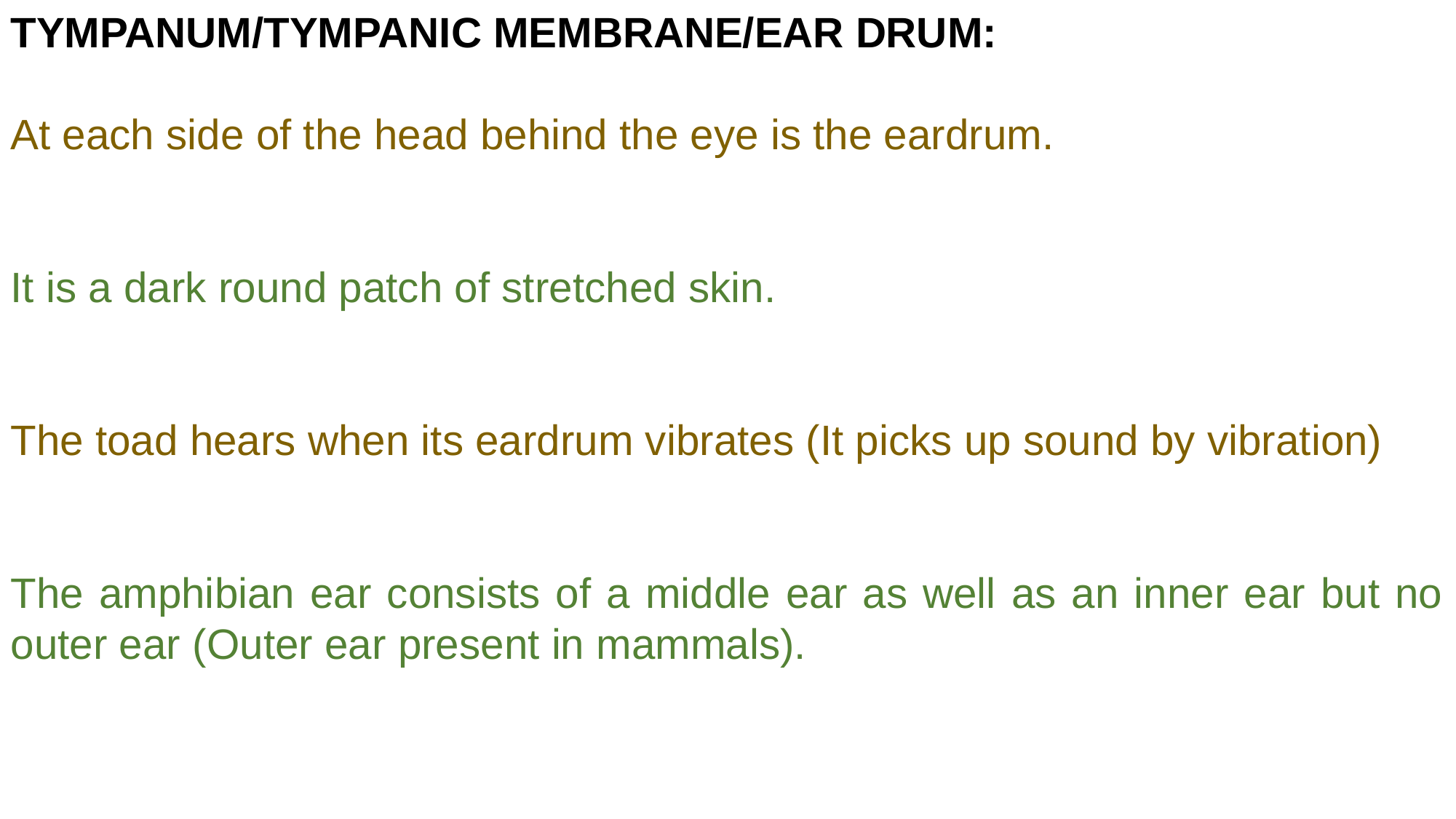

TYMPANUM/TYMPANIC MEMBRANE/EAR DRUM:

At each side of the head behind the eye is the eardrum.

It is a dark round patch of stretched skin.

The toad hears when its eardrum vibrates (It picks up sound by vibration)

The amphibian ear consists of a middle ear as well as an inner ear but no outer ear (Outer ear present in mammals).